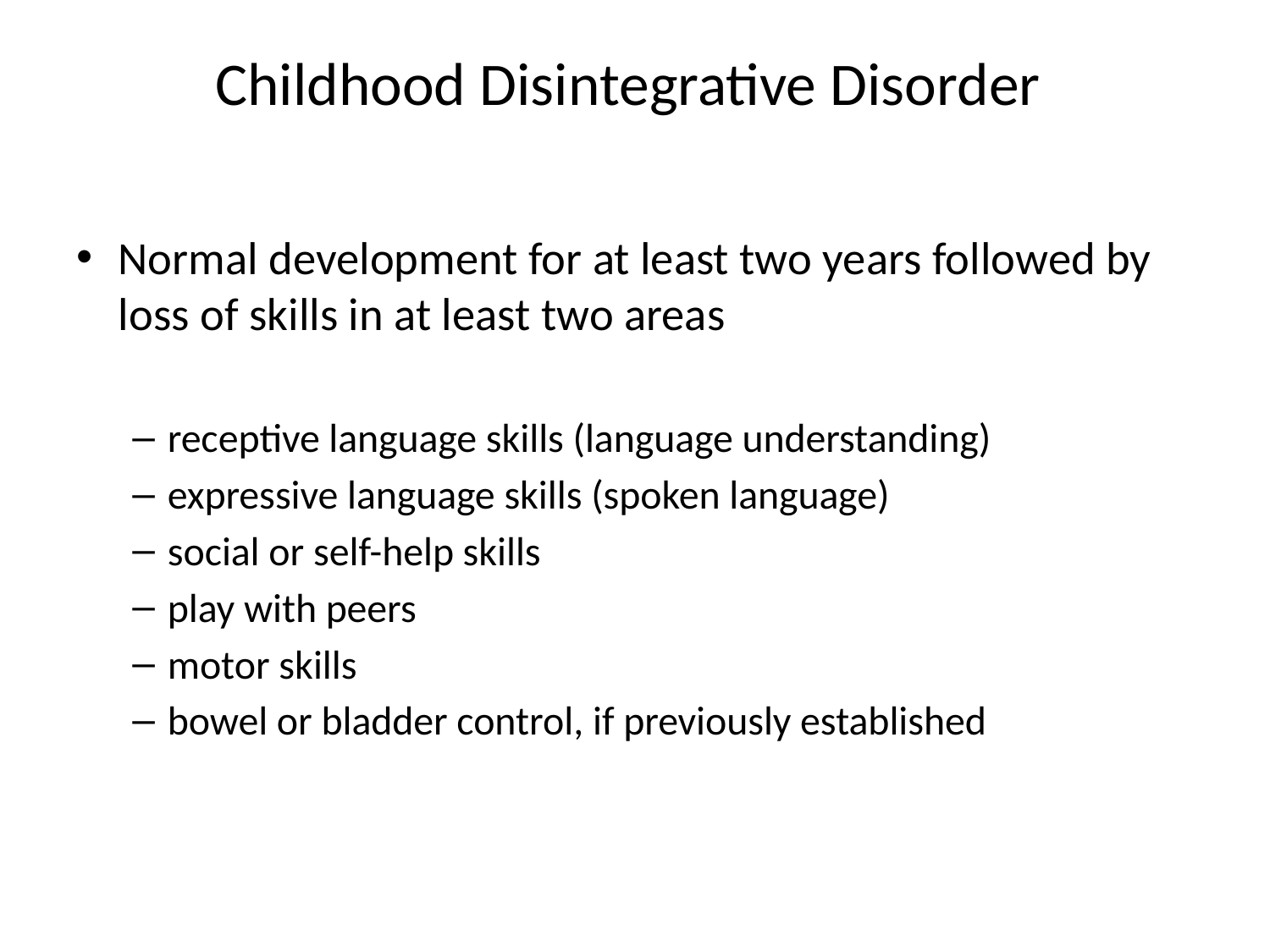

# Childhood Disintegrative Disorder
Normal development for at least two years followed by loss of skills in at least two areas

receptive language skills (language understanding)
expressive language skills (spoken language)
social or self-help skills
play with peers
motor skills
bowel or bladder control, if previously established